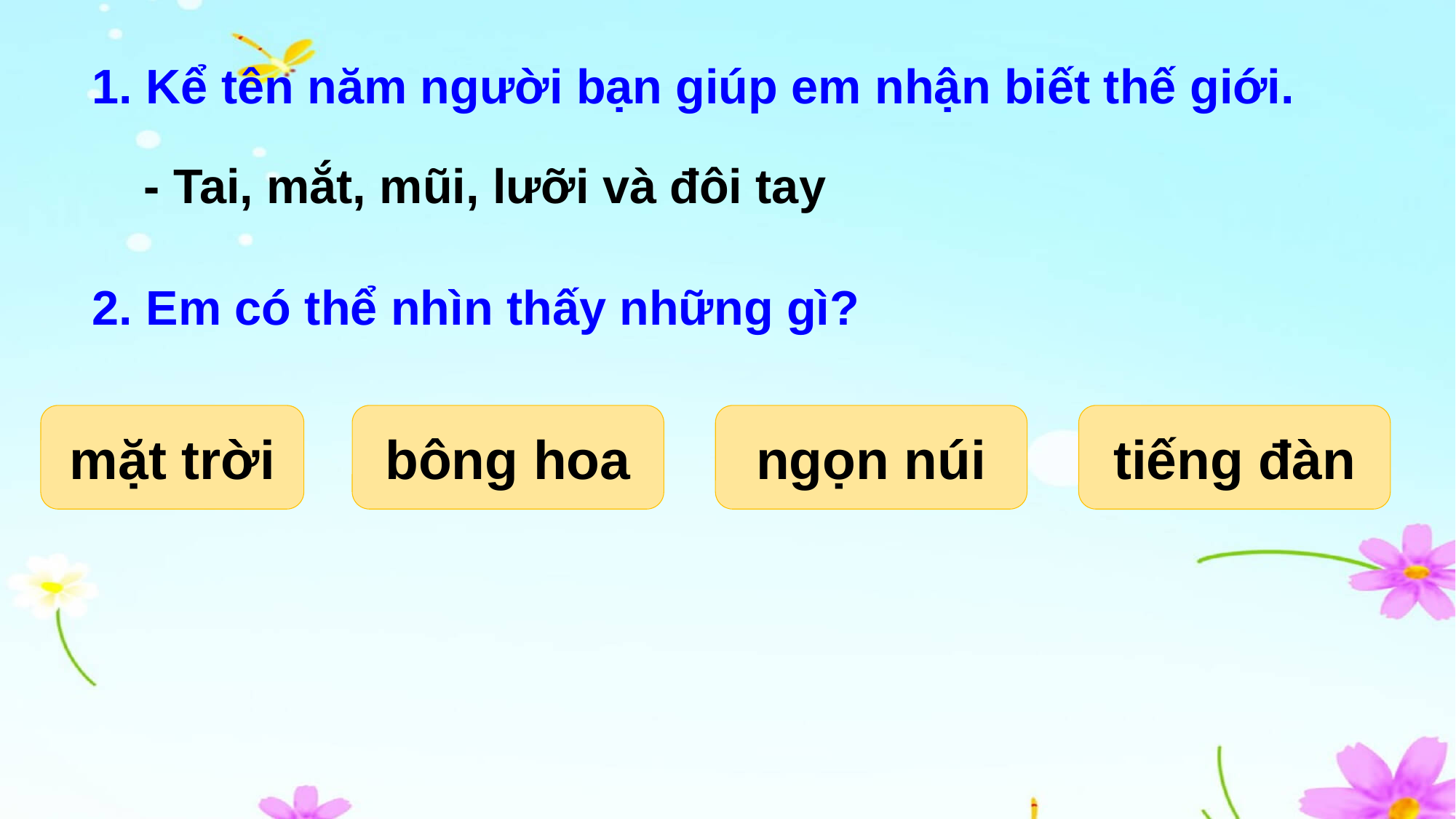

1. Kể tên năm người bạn giúp em nhận biết thế giới.
- Tai, mắt, mũi, lưỡi và đôi tay
2. Em có thể nhìn thấy những gì?
mặt trời
bông hoa
ngọn núi
tiếng đàn